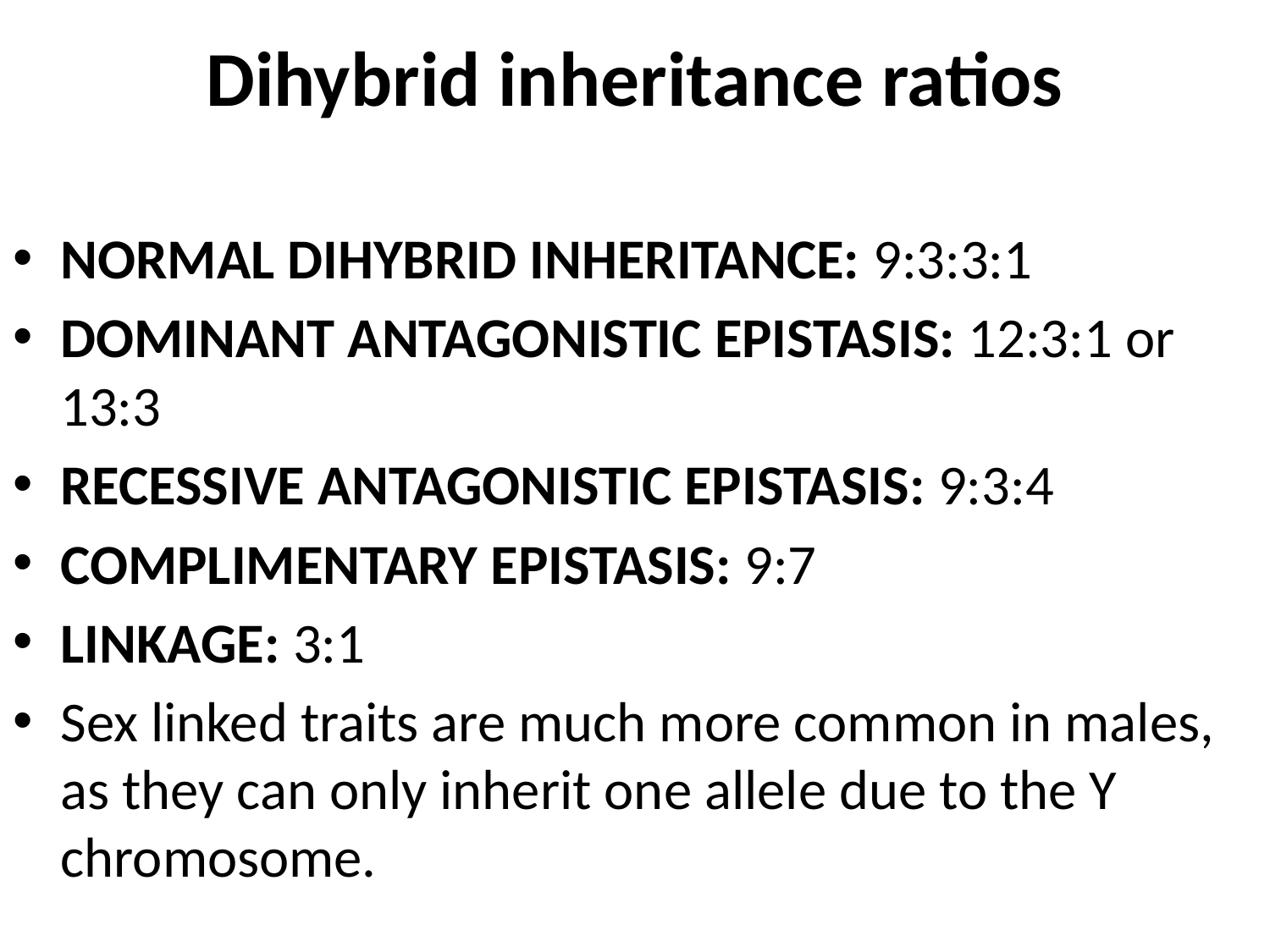

# Dihybrid inheritance ratios
NORMAL DIHYBRID INHERITANCE: 9:3:3:1
DOMINANT ANTAGONISTIC EPISTASIS: 12:3:1 or 13:3
RECESSIVE ANTAGONISTIC EPISTASIS: 9:3:4
COMPLIMENTARY EPISTASIS: 9:7
LINKAGE: 3:1
Sex linked traits are much more common in males, as they can only inherit one allele due to the Y chromosome.